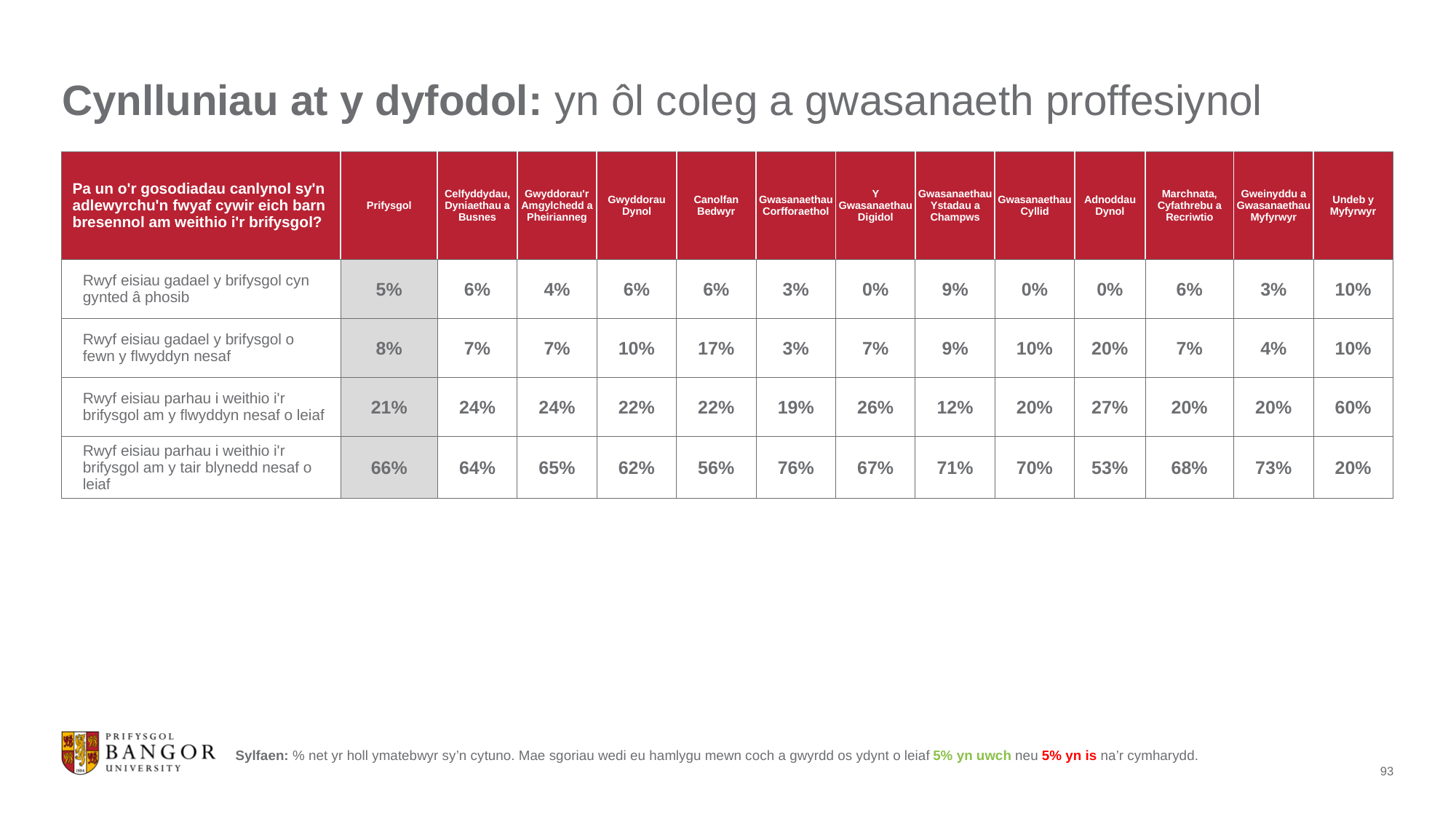

# Cynlluniau at y dyfodol: yn ôl coleg a gwasanaeth proffesiynol
| Pa un o'r gosodiadau canlynol sy'n adlewyrchu'n fwyaf cywir eich barn bresennol am weithio i'r brifysgol? | Prifysgol | Celfyddydau, Dyniaethau a Busnes | Gwyddorau'r Amgylchedd a Pheirianneg | Gwyddorau Dynol | Canolfan Bedwyr | Gwasanaethau Corfforaethol | Y Gwasanaethau Digidol | Gwasanaethau Ystadau a Champws | Gwasanaethau Cyllid | Adnoddau Dynol | Marchnata, Cyfathrebu a Recriwtio | Gweinyddu a Gwasanaethau Myfyrwyr | Undeb y Myfyrwyr |
| --- | --- | --- | --- | --- | --- | --- | --- | --- | --- | --- | --- | --- | --- |
| Rwyf eisiau gadael y brifysgol cyn gynted â phosib | 5% | 6% | 4% | 6% | 6% | 3% | 0% | 9% | 0% | 0% | 6% | 3% | 10% |
| Rwyf eisiau gadael y brifysgol o fewn y flwyddyn nesaf | 8% | 7% | 7% | 10% | 17% | 3% | 7% | 9% | 10% | 20% | 7% | 4% | 10% |
| Rwyf eisiau parhau i weithio i'r brifysgol am y flwyddyn nesaf o leiaf | 21% | 24% | 24% | 22% | 22% | 19% | 26% | 12% | 20% | 27% | 20% | 20% | 60% |
| Rwyf eisiau parhau i weithio i'r brifysgol am y tair blynedd nesaf o leiaf | 66% | 64% | 65% | 62% | 56% | 76% | 67% | 71% | 70% | 53% | 68% | 73% | 20% |
Sylfaen: % net yr holl ymatebwyr sy’n cytuno. Mae sgoriau wedi eu hamlygu mewn coch a gwyrdd os ydynt o leiaf 5% yn uwch neu 5% yn is na’r cymharydd.